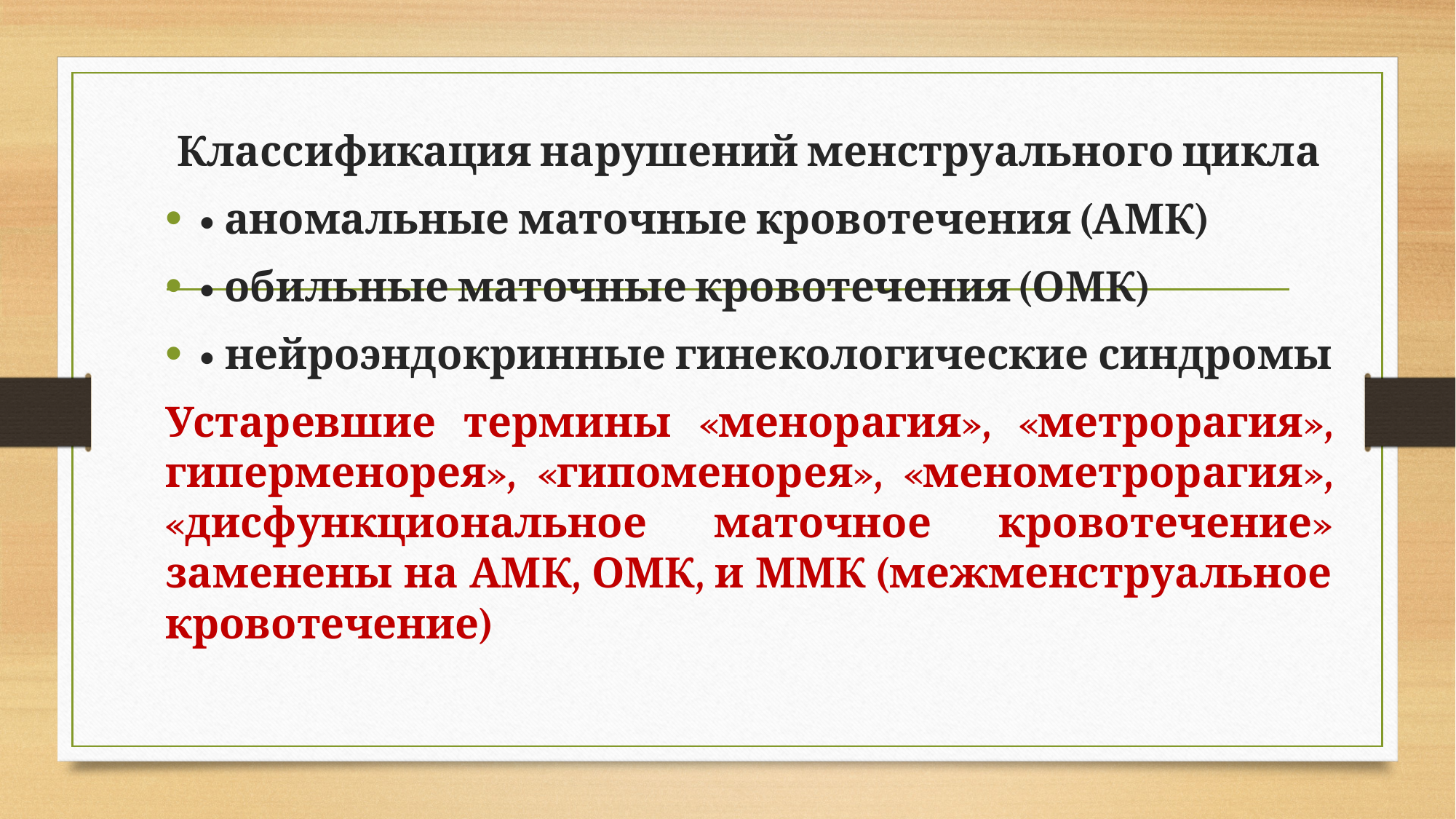

Классификация нарушений менструального цикла
• аномальные маточные кровотечения (АМК)
• обильные маточные кровотечения (ОМК)
• нейроэндокринные гинекологические синдромы
Устаревшие термины «менорагия», «метрорагия», гиперменорея», «гипоменорея», «менометрорагия», «дисфункциональное маточное кровотечение» заменены на АМК, ОМК, и ММК (межменструальное кровотечение)